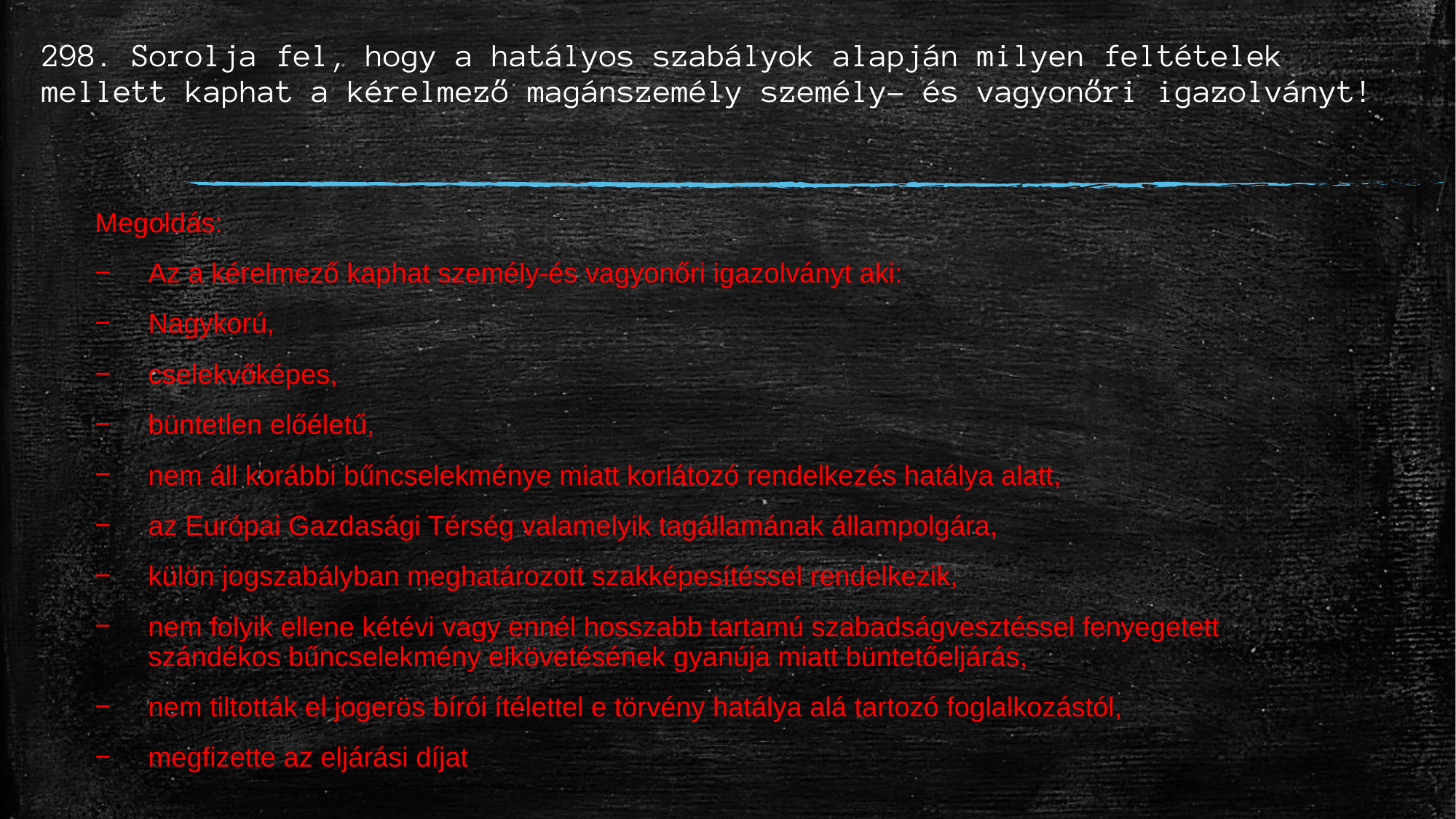

# 298. Sorolja fel, hogy a hatályos szabályok alapján milyen feltételek mellett kaphat a kérelmező magánszemély személy- és vagyonőri igazolványt!
Megoldás:
Az a kérelmező kaphat személy-és vagyonőri igazolványt aki:
Nagykorú,
cselekvőképes,
büntetlen előéletű,
nem áll korábbi bűncselekménye miatt korlátozó rendelkezés hatálya alatt,
az Európai Gazdasági Térség valamelyik tagállamának állampolgára,
külön jogszabályban meghatározott szakképesítéssel rendelkezik,
nem folyik ellene kétévi vagy ennél hosszabb tartamú szabadságvesztéssel fenyegetett szándékos bűncselekmény elkövetésének gyanúja miatt büntetőeljárás,
nem tiltották el jogerös bírói ítélettel e törvény hatálya alá tartozó foglalkozástól,
megfizette az eljárási díjat